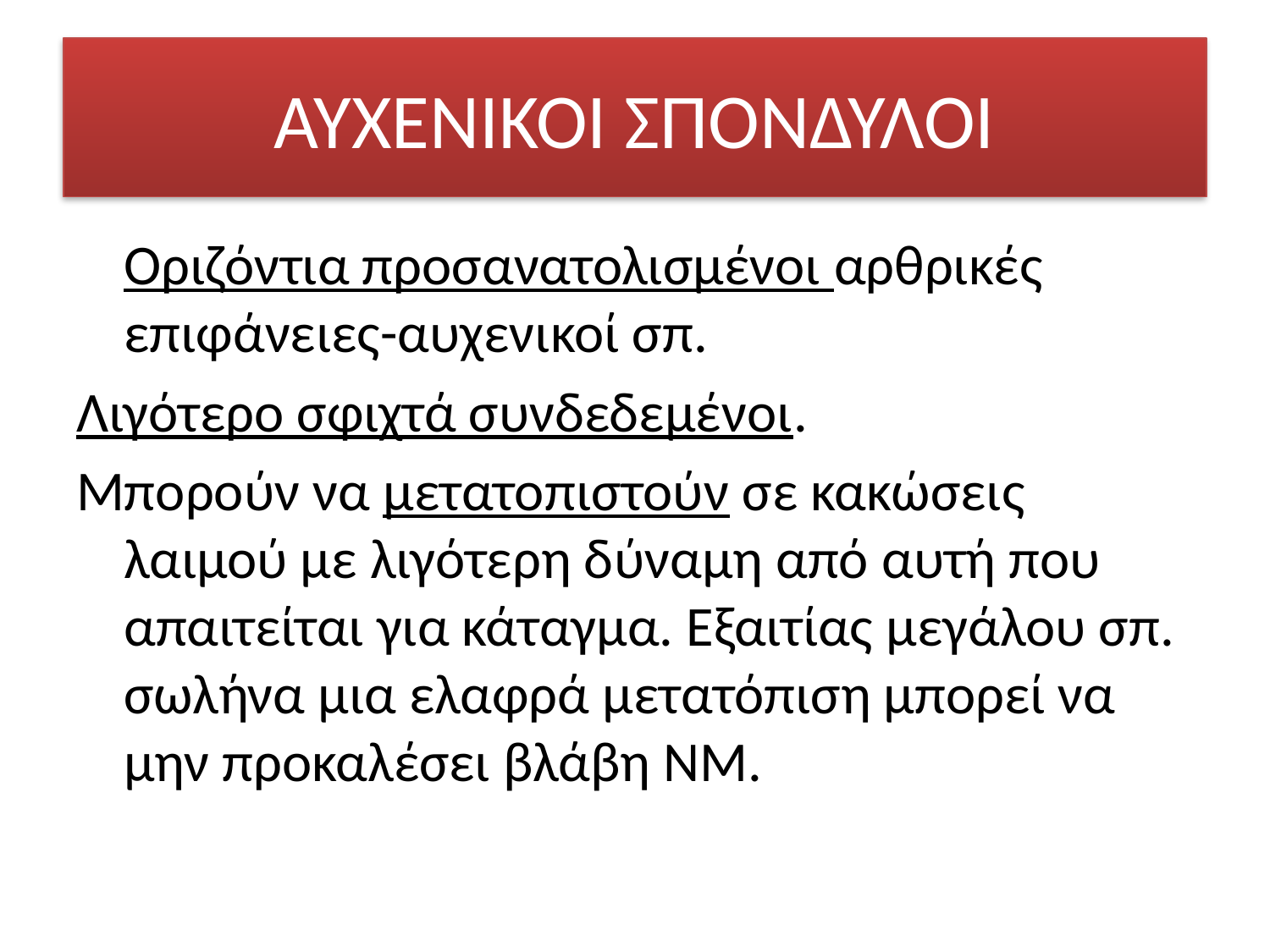

# ΑΥΧΕΝΙΚΟΙ ΣΠΟΝΔΥΛΟΙ
	Οριζόντια προσανατολισμένοι αρθρικές επιφάνειες-αυχενικοί σπ.
Λιγότερο σφιχτά συνδεδεμένοι.
Μπορούν να μετατοπιστούν σε κακώσεις λαιμού με λιγότερη δύναμη από αυτή που απαιτείται για κάταγμα. Εξαιτίας μεγάλου σπ. σωλήνα μια ελαφρά μετατόπιση μπορεί να μην προκαλέσει βλάβη ΝΜ.